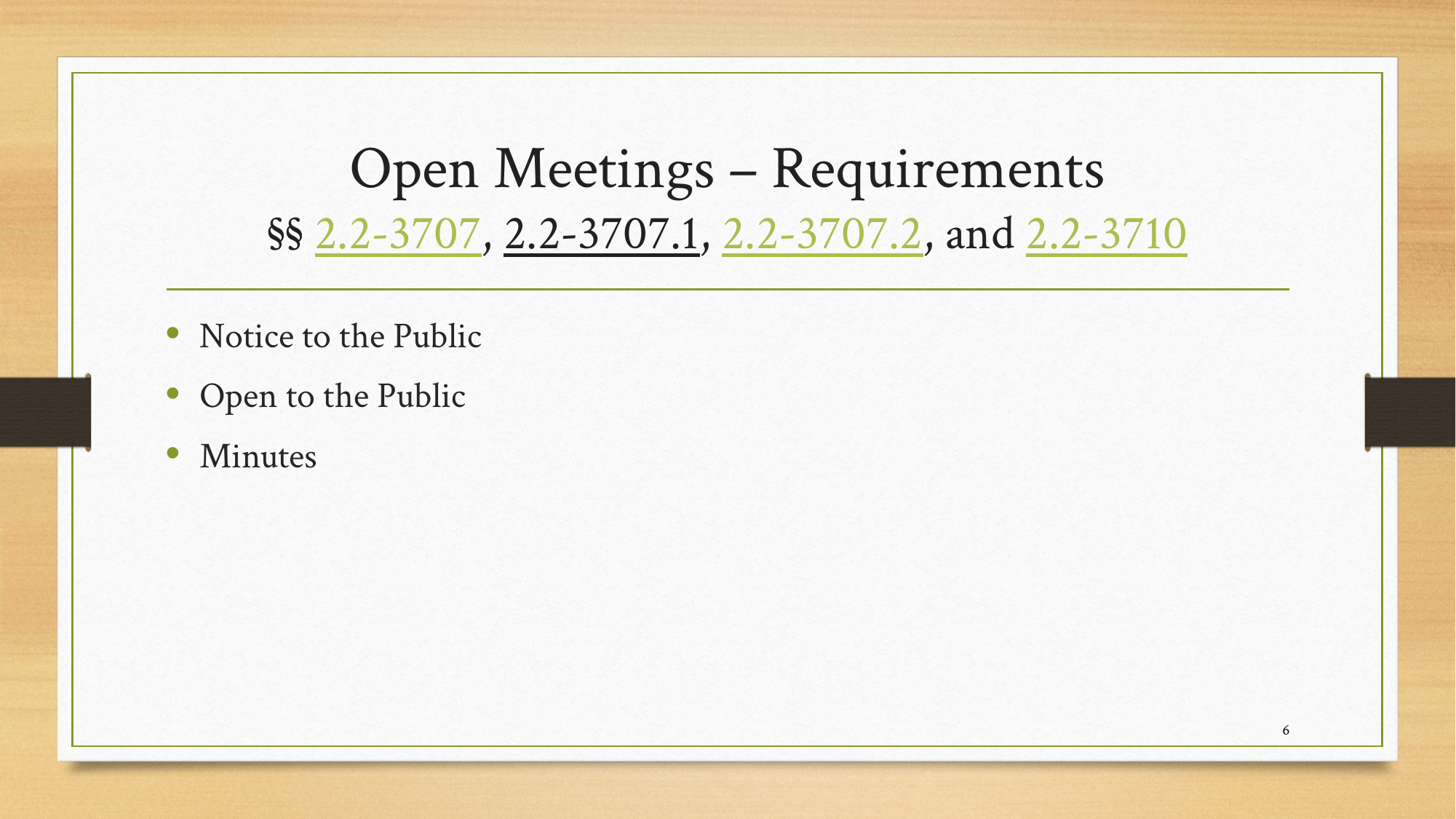

# Open Meetings – Requirements §§ 2.2-3707, 2.2-3707.1, 2.2-3707.2, and 2.2-3710
Notice to the Public
Open to the Public
Minutes
6